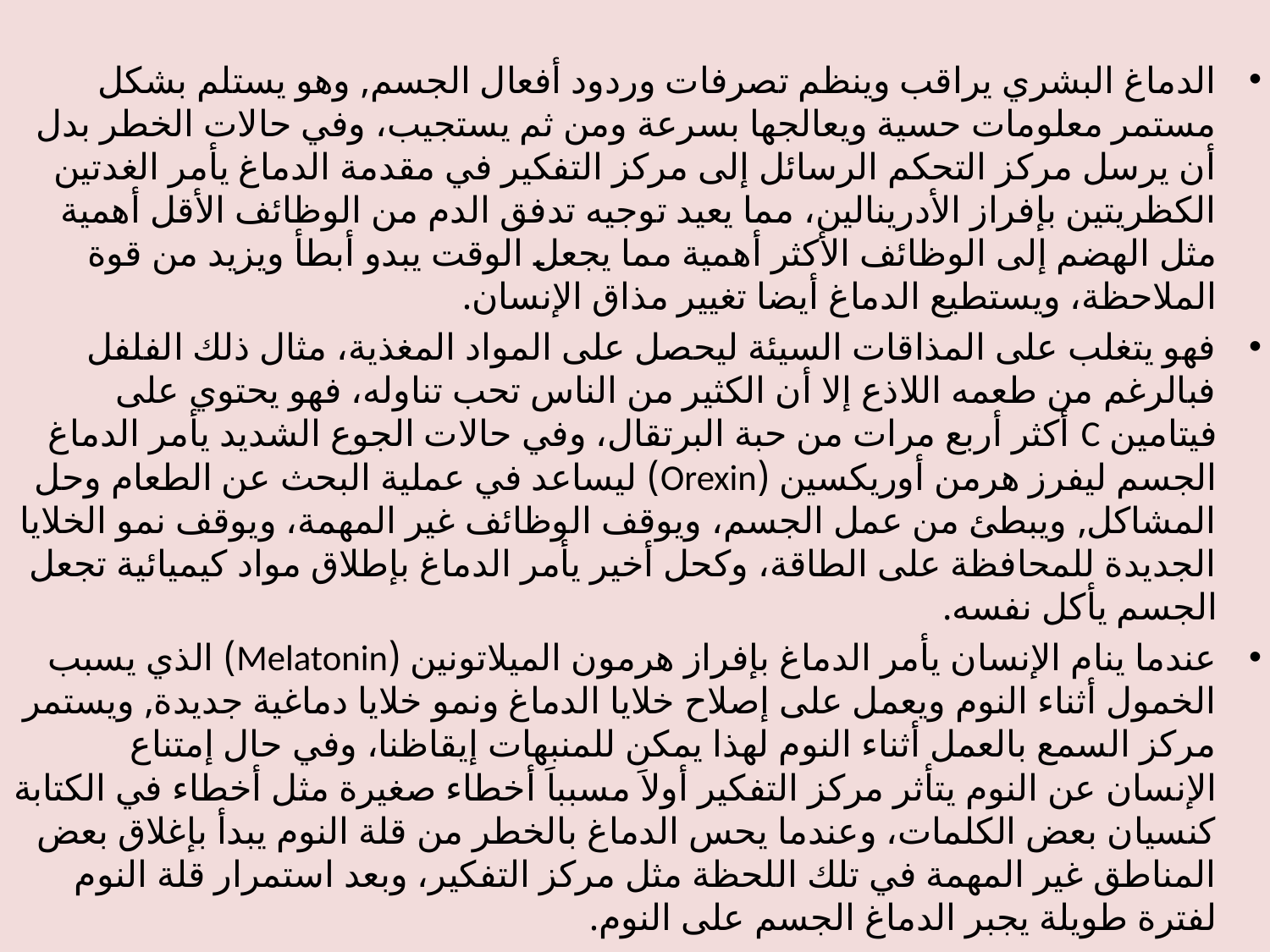

الدماغ البشري يراقب وينظم تصرفات وردود أفعال الجسم, وهو يستلم بشكل مستمر معلومات حسية ويعالجها بسرعة ومن ثم يستجيب، وفي حالات الخطر بدل أن يرسل مركز التحكم الرسائل إلى مركز التفكير في مقدمة الدماغ يأمر الغدتين الكظريتين بإفراز الأدرينالين، مما يعيد توجيه تدفق الدم من الوظائف الأقل أهمية مثل الهضم إلى الوظائف الأكثر أهمية مما يجعل الوقت يبدو أبطأ ويزيد من قوة الملاحظة، ويستطيع الدماغ أيضا تغيير مذاق الإنسان.
فهو يتغلب على المذاقات السيئة ليحصل على المواد المغذية، مثال ذلك الفلفل فبالرغم من طعمه اللاذع إلا أن الكثير من الناس تحب تناوله، فهو يحتوي على فيتامين C أكثر أربع مرات من حبة البرتقال، وفي حالات الجوع الشديد يأمر الدماغ الجسم ليفرز هرمن أوريكسين (Orexin) ليساعد في عملية البحث عن الطعام وحل المشاكل, ويبطئ من عمل الجسم، ويوقف الوظائف غير المهمة، ويوقف نمو الخلايا الجديدة للمحافظة على الطاقة، وكحل أخير يأمر الدماغ بإطلاق مواد كيميائية تجعل الجسم يأكل نفسه.
عندما ينام الإنسان يأمر الدماغ بإفراز هرمون الميلاتونين (Melatonin) الذي يسبب الخمول أثناء النوم ويعمل على إصلاح خلايا الدماغ ونمو خلايا دماغية جديدة, ويستمر مركز السمع بالعمل أثناء النوم لهذا يمكن للمنبهات إيقاظنا، وفي حال إمتناع الإنسان عن النوم يتأثر مركز التفكير أولاَ مسبباَ أخطاء صغيرة مثل أخطاء في الكتابة كنسيان بعض الكلمات، وعندما يحس الدماغ بالخطر من قلة النوم يبدأ بإغلاق بعض المناطق غير المهمة في تلك اللحظة مثل مركز التفكير، وبعد استمرار قلة النوم لفترة طويلة يجبر الدماغ الجسم على النوم.